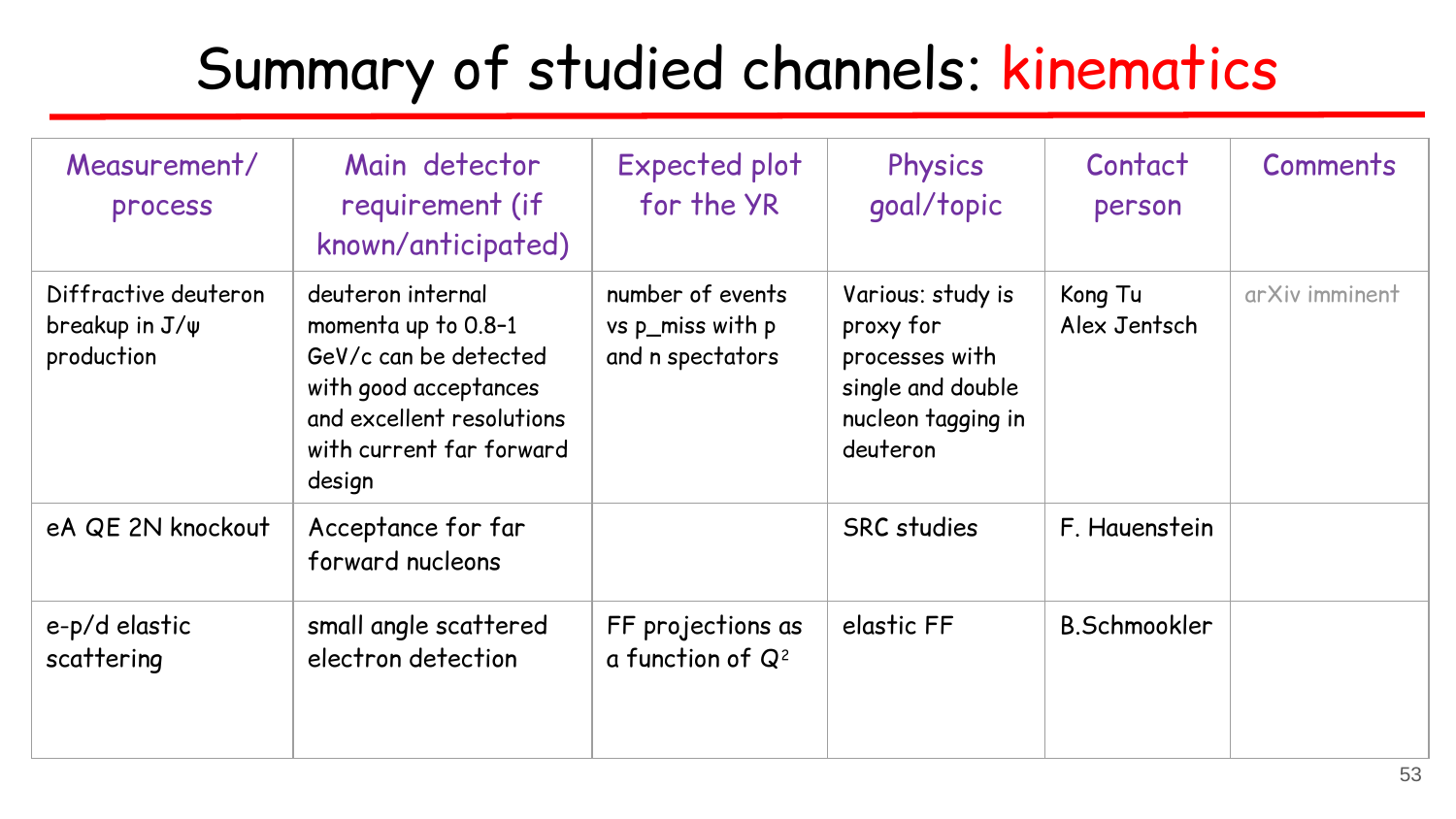

# Summary of studied channels: kinematics

| Measurement/process | Main detector requirement (if known/anticipated) | Expected plot for the YR | Physics goal/topic | Contact person | Comments |
| --- | --- | --- | --- | --- | --- |
| Diffractive deuteron breakup in J/ψ production | deuteron internal momenta up to 0.8–1 GeV/c can be detected with good acceptances and excellent resolutions with current far forward design | number of events vs p\_miss with p and n spectators | Various: study is proxy for processes with single and double nucleon tagging in deuteron | Kong Tu Alex Jentsch | arXiv imminent |
| eA QE 2N knockout | Acceptance for far forward nucleons |  | SRC studies | F. Hauenstein |  |
| e-p/d elastic scattering | small angle scattered electron detection | FF projections as a function of Q2 | elastic FF | B.Schmookler |  |
53